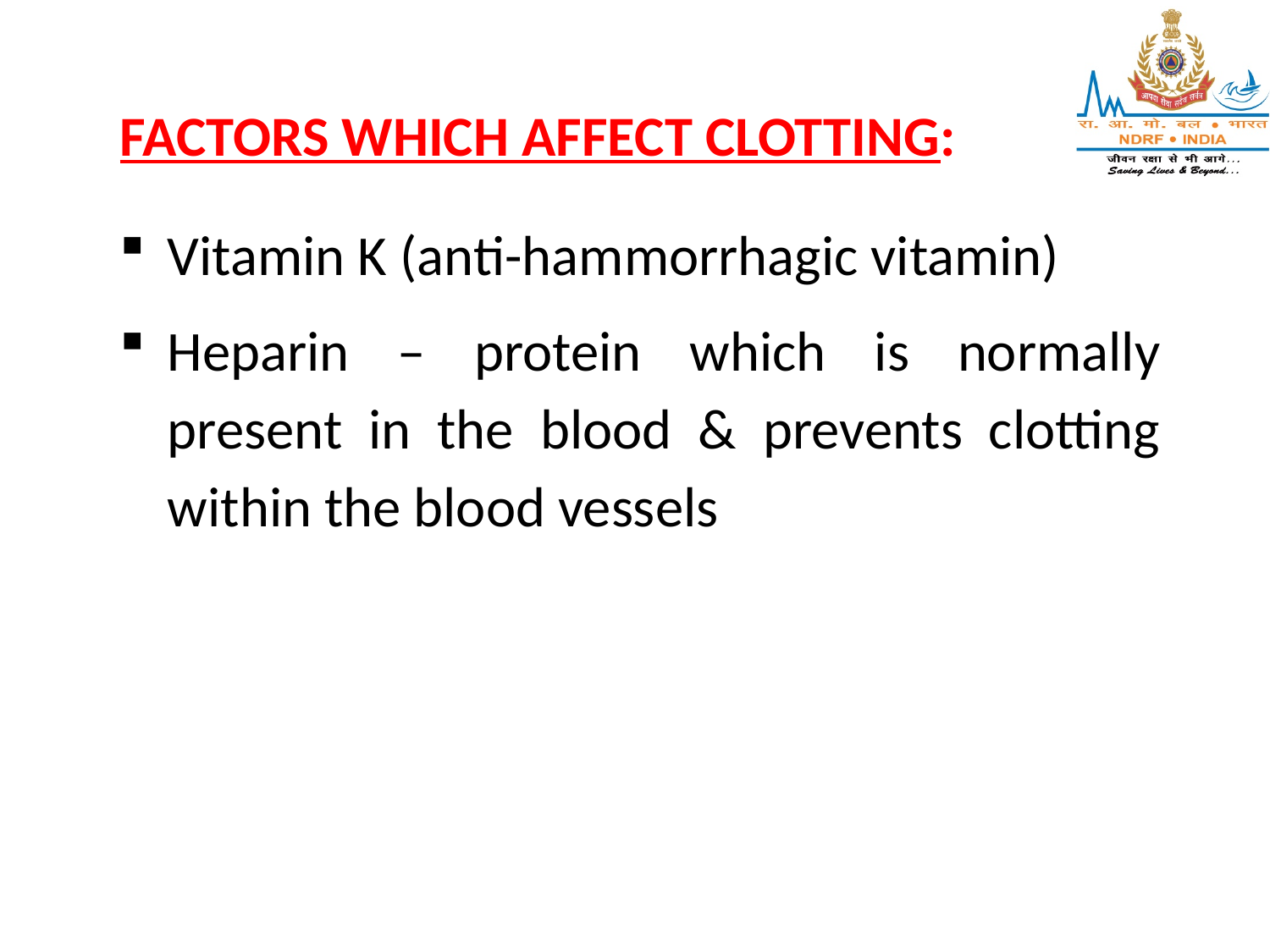

FACTORS WHICH AFFECT CLOTTING:
Vitamin K (anti-hammorrhagic vitamin)
Heparin – protein which is normally present in the blood & prevents clotting within the blood vessels